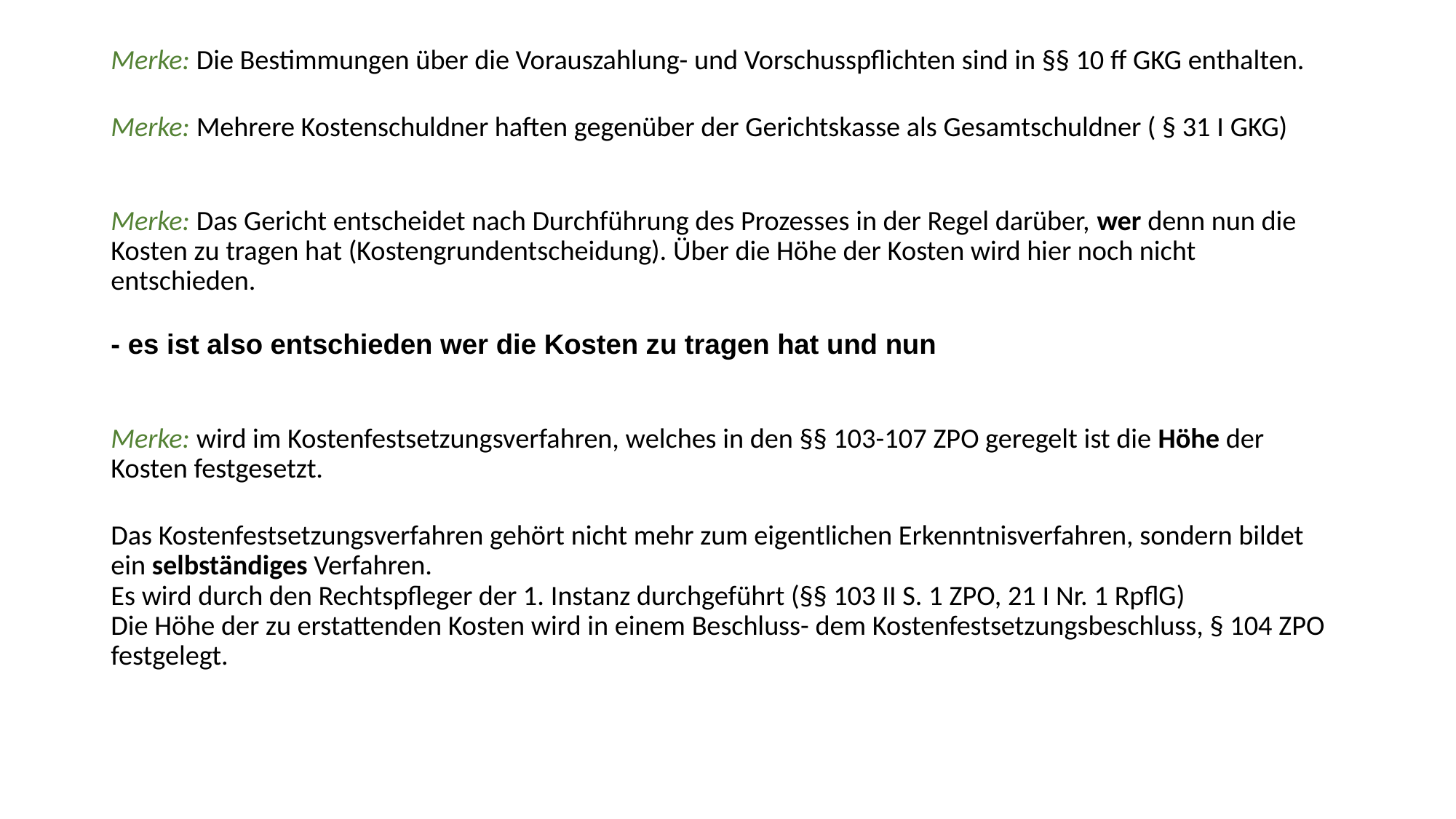

Merke: Die Bestimmungen über die Vorauszahlung- und Vorschusspflichten sind in §§ 10 ff GKG enthalten.

Merke: Mehrere Kostenschuldner haften gegenüber der Gerichtskasse als Gesamtschuldner ( § 31 I GKG)
Merke: Das Gericht entscheidet nach Durchführung des Prozesses in der Regel darüber, wer denn nun die Kosten zu tragen hat (Kostengrundentscheidung). Über die Höhe der Kosten wird hier noch nicht entschieden.
- es ist also entschieden wer die Kosten zu tragen hat und nun
Merke: wird im Kostenfestsetzungsverfahren, welches in den §§ 103-107 ZPO geregelt ist die Höhe der Kosten festgesetzt.

Das Kostenfestsetzungsverfahren gehört nicht mehr zum eigentlichen Erkenntnisverfahren, sondern bildet ein selbständiges Verfahren.
Es wird durch den Rechtspfleger der 1. Instanz durchgeführt (§§ 103 II S. 1 ZPO, 21 I Nr. 1 RpflG)
Die Höhe der zu erstattenden Kosten wird in einem Beschluss- dem Kostenfestsetzungsbeschluss, § 104 ZPO festgelegt.